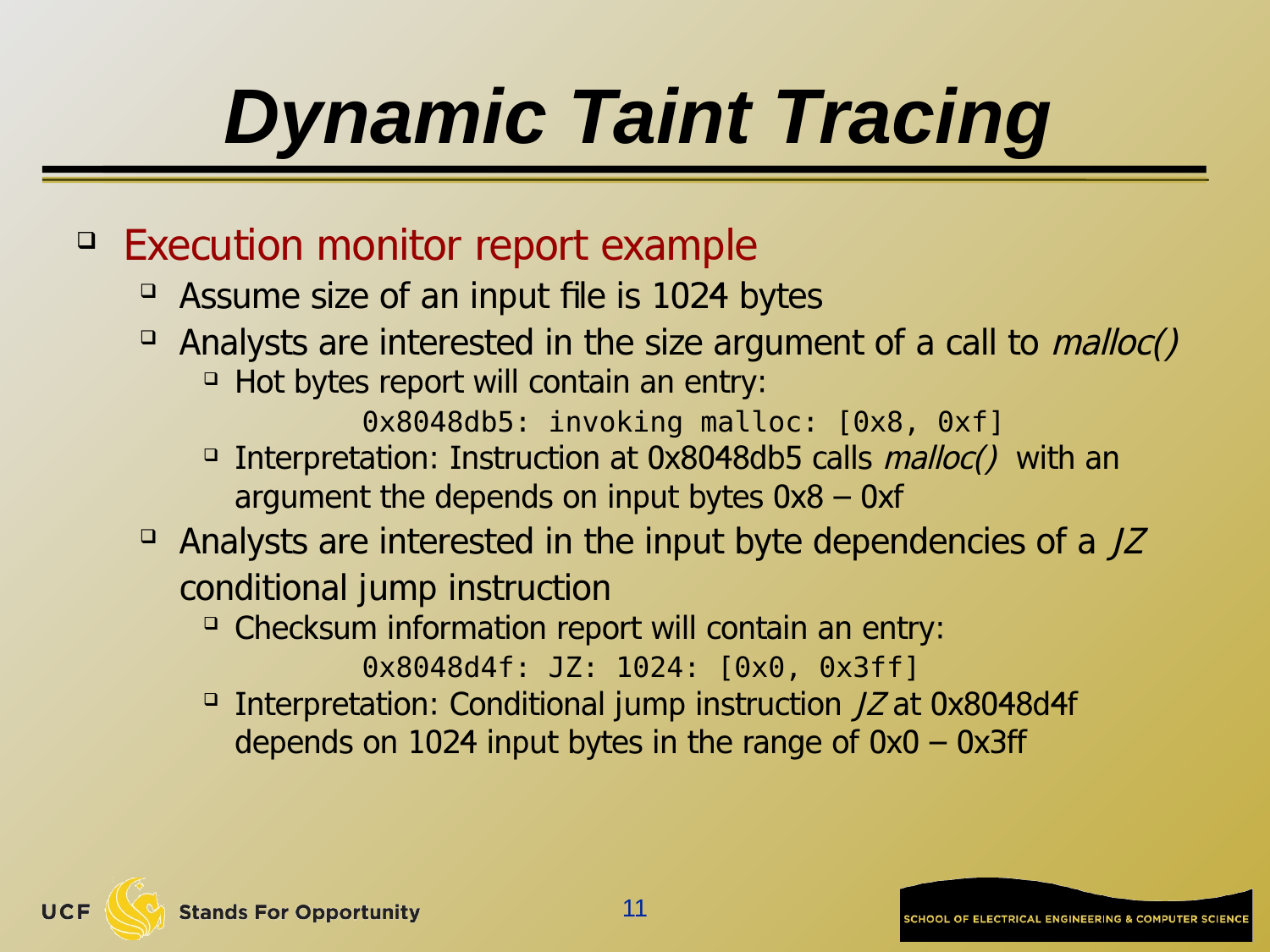

# Dynamic Taint Tracing
Execution monitor report example
Assume size of an input file is 1024 bytes
Analysts are interested in the size argument of a call to malloc()
Hot bytes report will contain an entry:
	0x8048db5: invoking malloc: [0x8, 0xf]
Interpretation: Instruction at 0x8048db5 calls malloc()  with an argument the depends on input bytes 0x8 – 0xf
Analysts are interested in the input byte dependencies of a JZ conditional jump instruction
Checksum information report will contain an entry:
	0x8048d4f: JZ: 1024: [0x0, 0x3ff]
Interpretation: Conditional jump instruction JZ at 0x8048d4f depends on 1024 input bytes in the range of 0x0 – 0x3ff
11